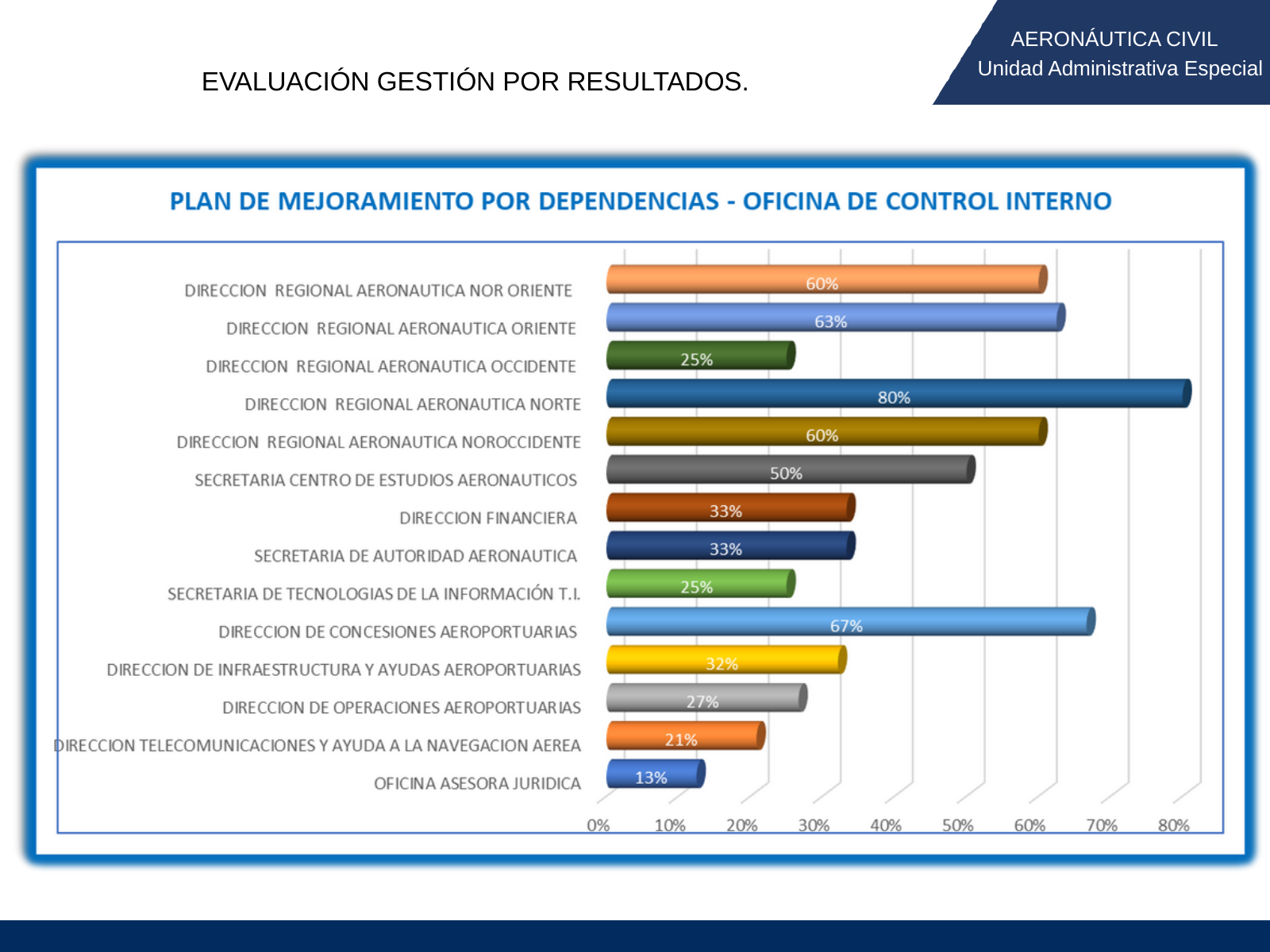

AERONÁUTICA CIVIL
   Unidad Administrativa Especial
EVALUACIÓN GESTIÓN POR RESULTADOS.